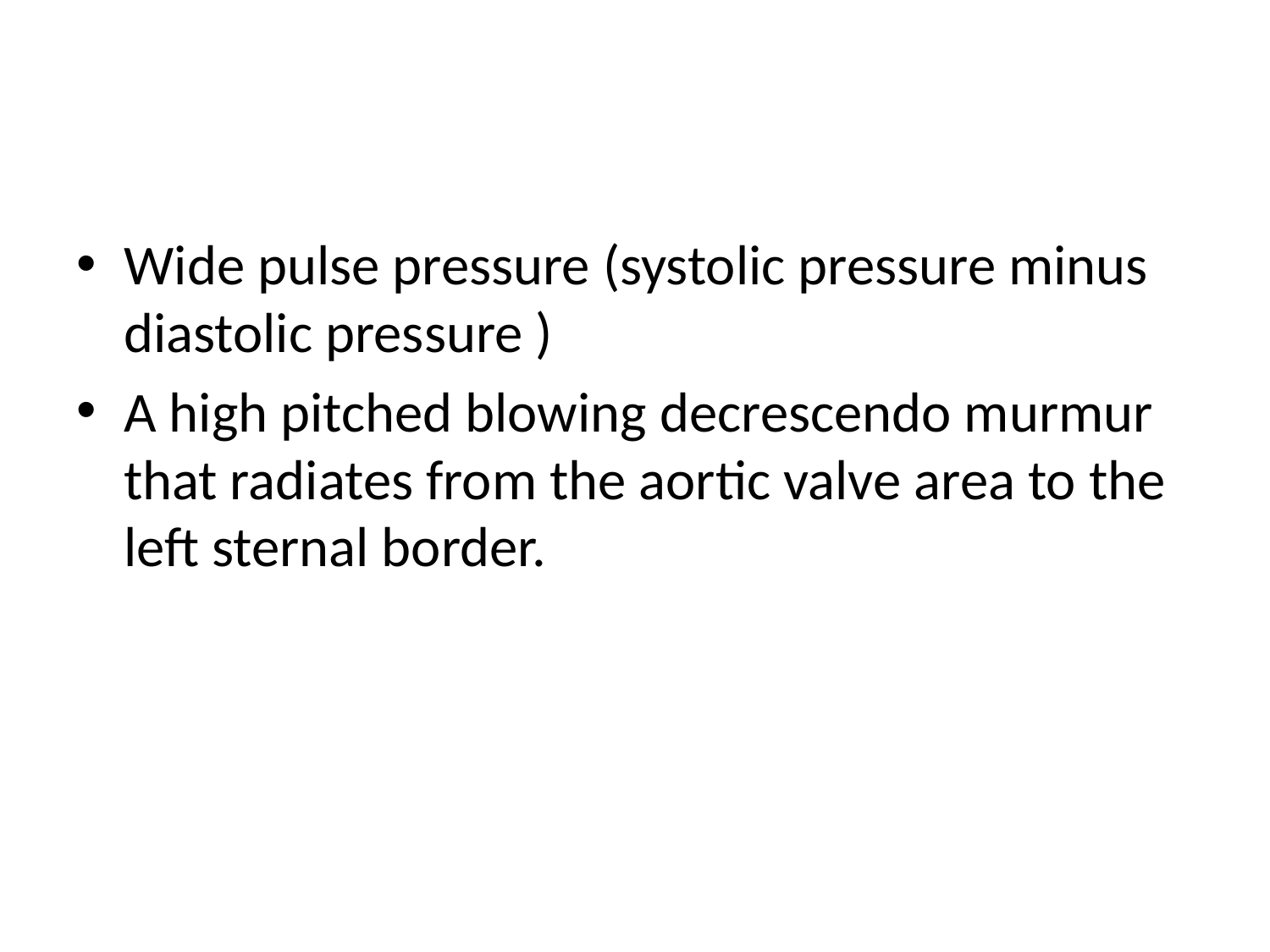

#
Wide pulse pressure (systolic pressure minus diastolic pressure )
A high pitched blowing decrescendo murmur that radiates from the aortic valve area to the left sternal border.